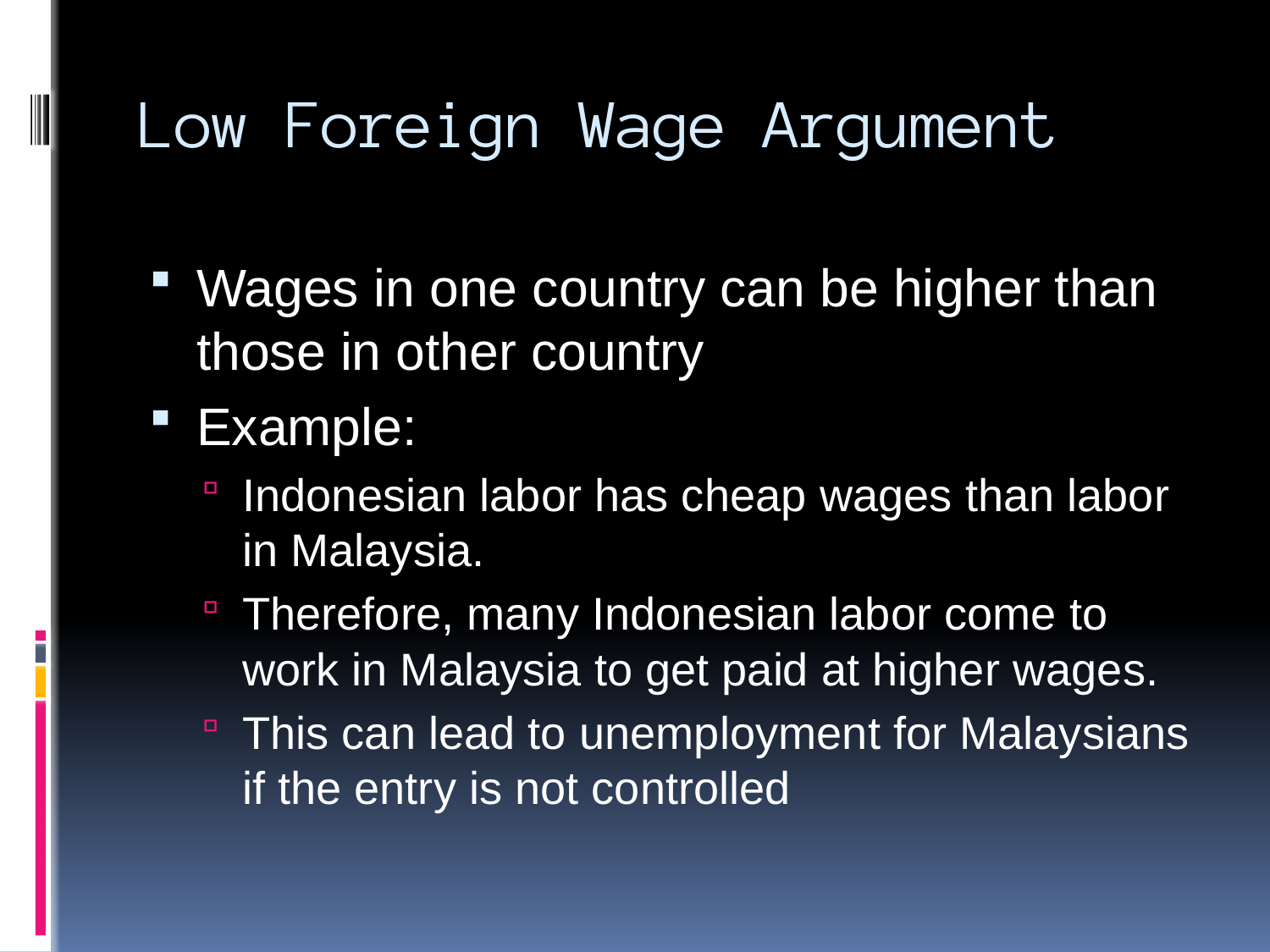

# Low Foreign Wage Argument
Wages in one country can be higher than those in other country
Example:
Indonesian labor has cheap wages than labor in Malaysia.
Therefore, many Indonesian labor come to work in Malaysia to get paid at higher wages.
This can lead to unemployment for Malaysians if the entry is not controlled